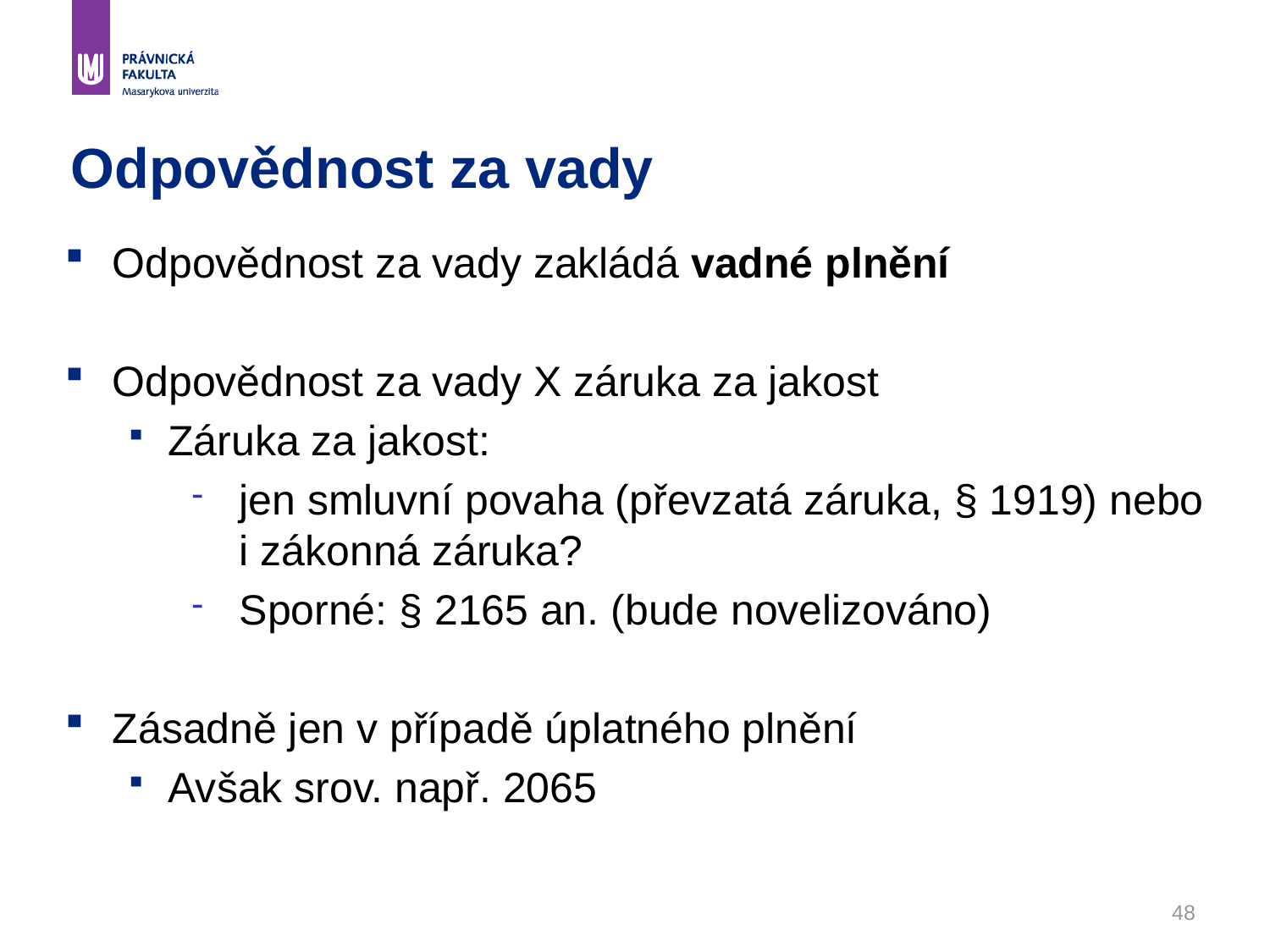

# Odpovědnost za vady
Odpovědnost za vady zakládá vadné plnění

Odpovědnost za vady X záruka za jakost
Záruka za jakost:
jen smluvní povaha (převzatá záruka, § 1919) nebo i zákonná záruka?
Sporné: § 2165 an. (bude novelizováno)

Zásadně jen v případě úplatného plnění
Avšak srov. např. 2065

48